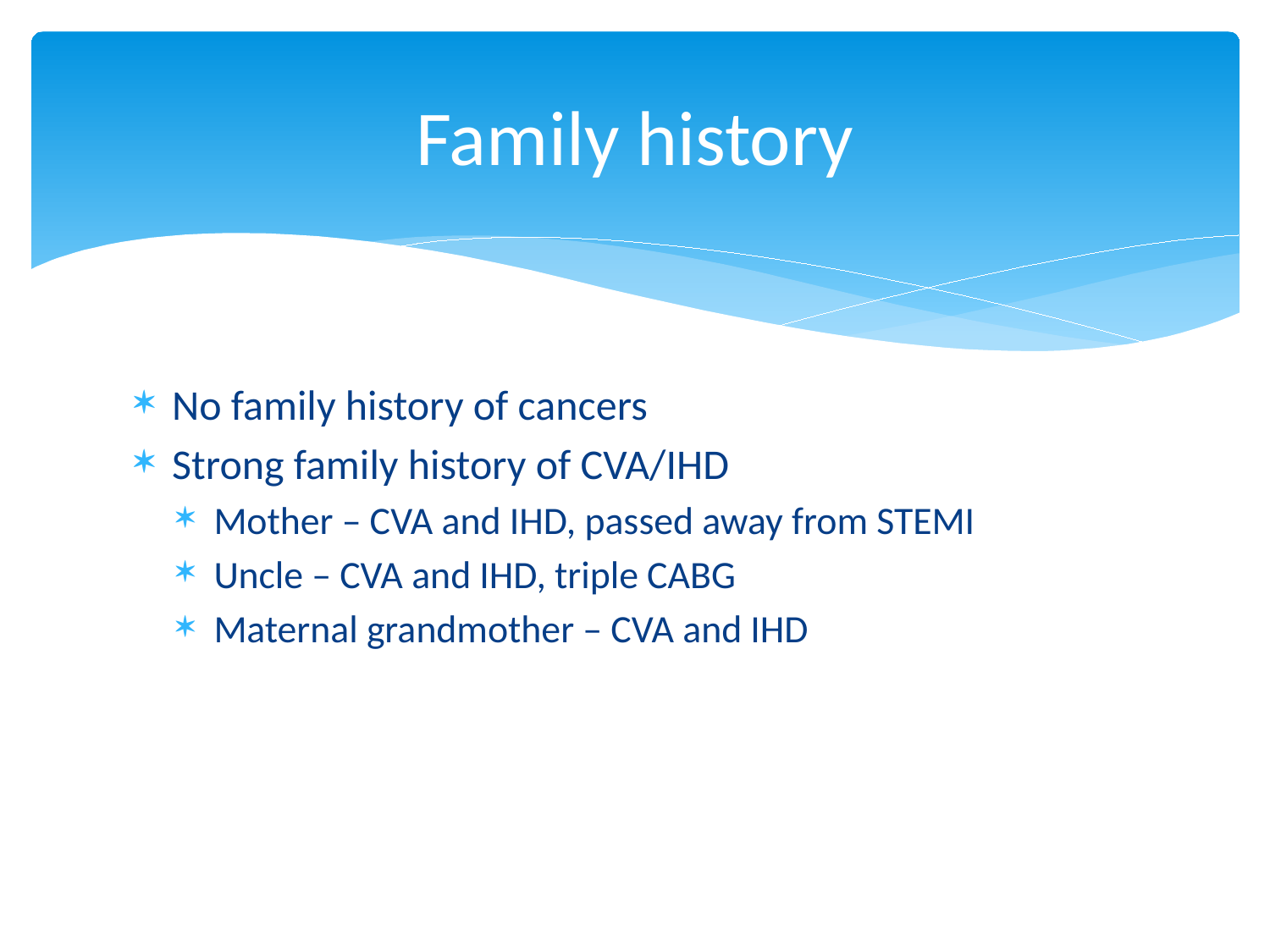

# Family history
No family history of cancers
Strong family history of CVA/IHD
Mother – CVA and IHD, passed away from STEMI
Uncle – CVA and IHD, triple CABG
Maternal grandmother – CVA and IHD